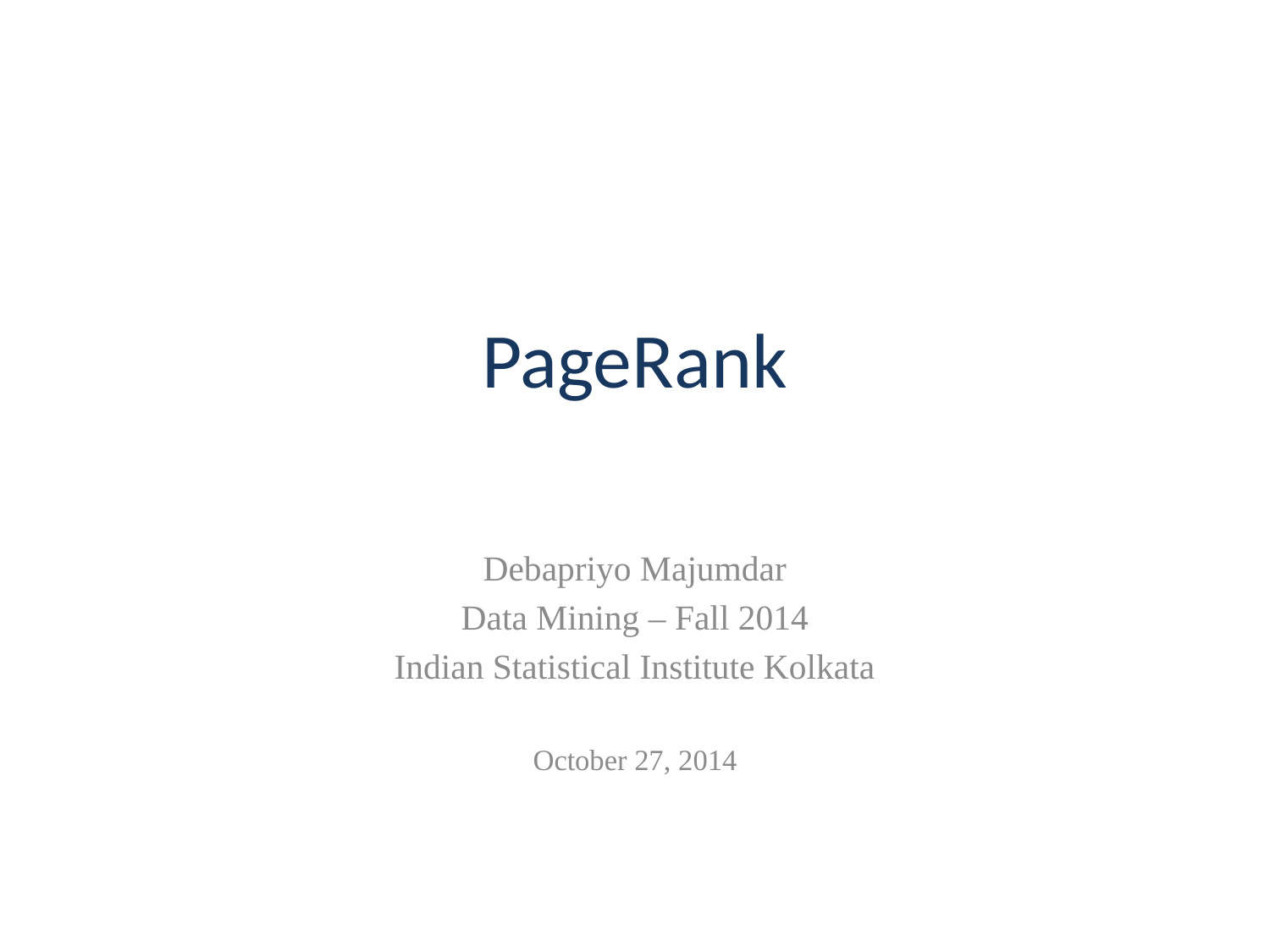

# PageRank
Debapriyo Majumdar
Data Mining – Fall 2014
Indian Statistical Institute Kolkata

October 27, 2014